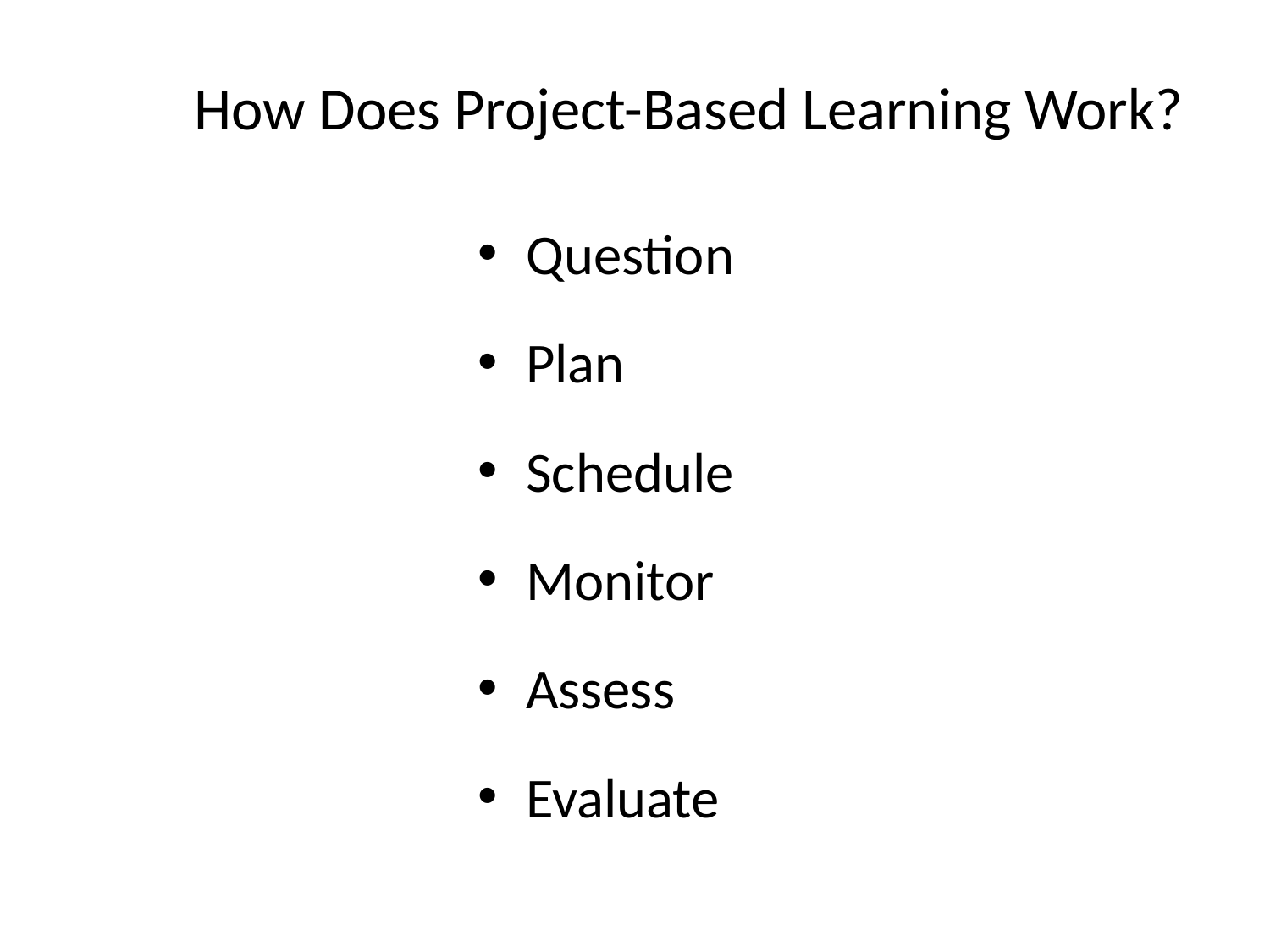

# How Does Project-Based Learning Work?
Question

Plan

Schedule

Monitor

Assess

Evaluate